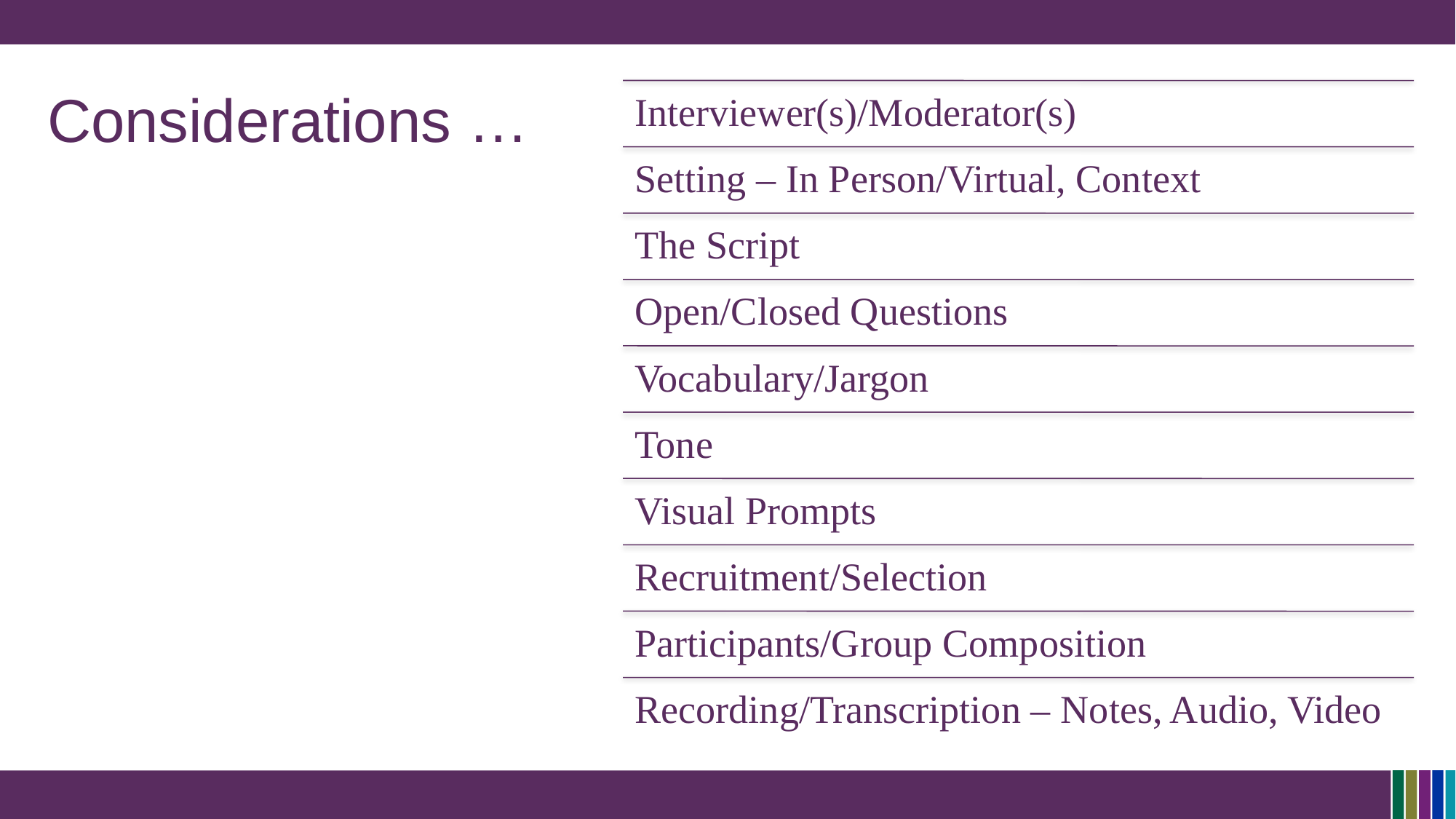

Considerations …
Interviewer(s)/Moderator(s)
Setting – In Person/Virtual, Context
The Script
Open/Closed Questions
Vocabulary/Jargon
Tone
Visual Prompts
Recruitment/Selection
Participants/Group Composition
Recording/Transcription – Notes, Audio, Video